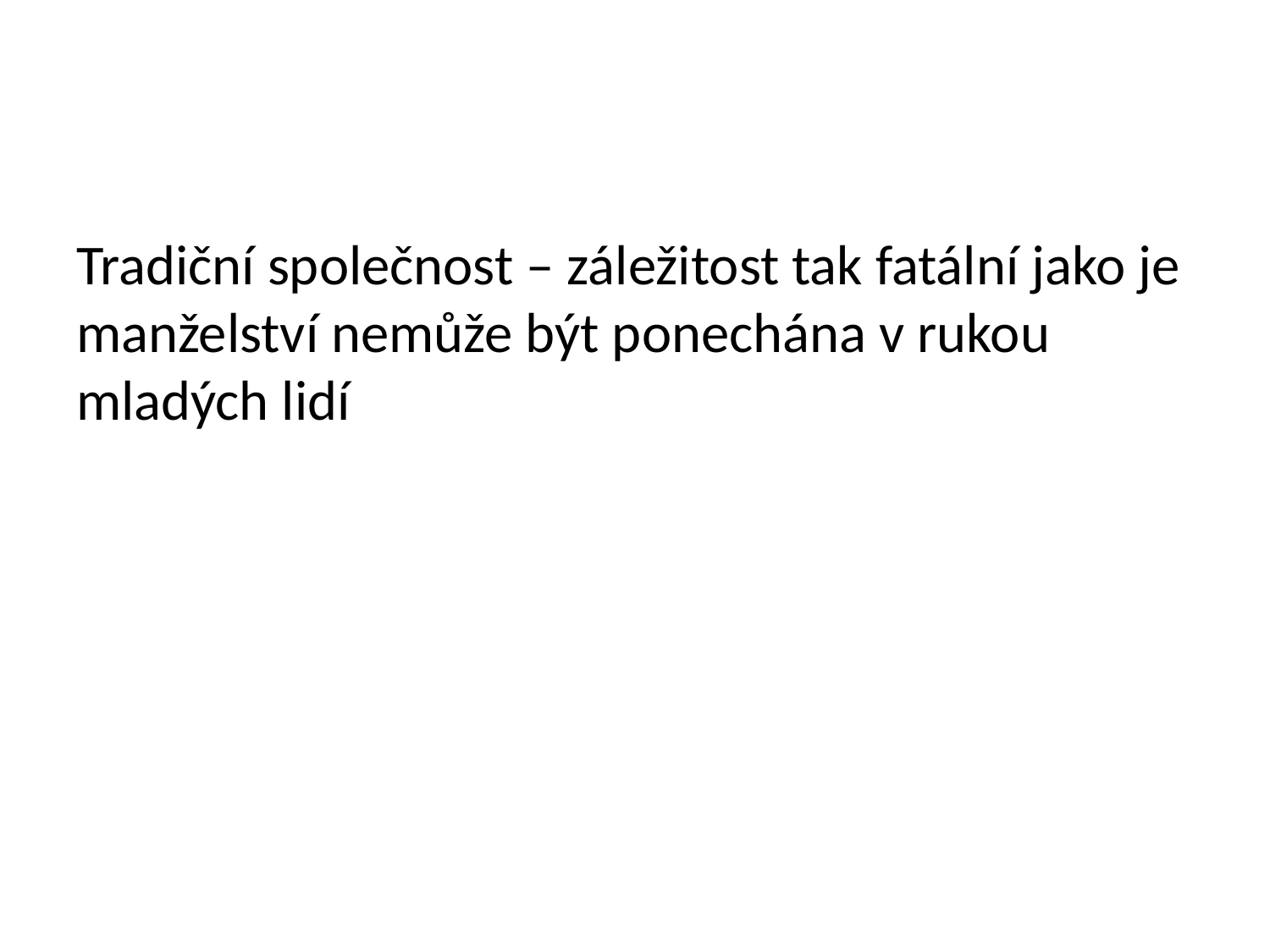

Tradiční společnost – záležitost tak fatální jako je manželství nemůže být ponechána v rukou mladých lidí